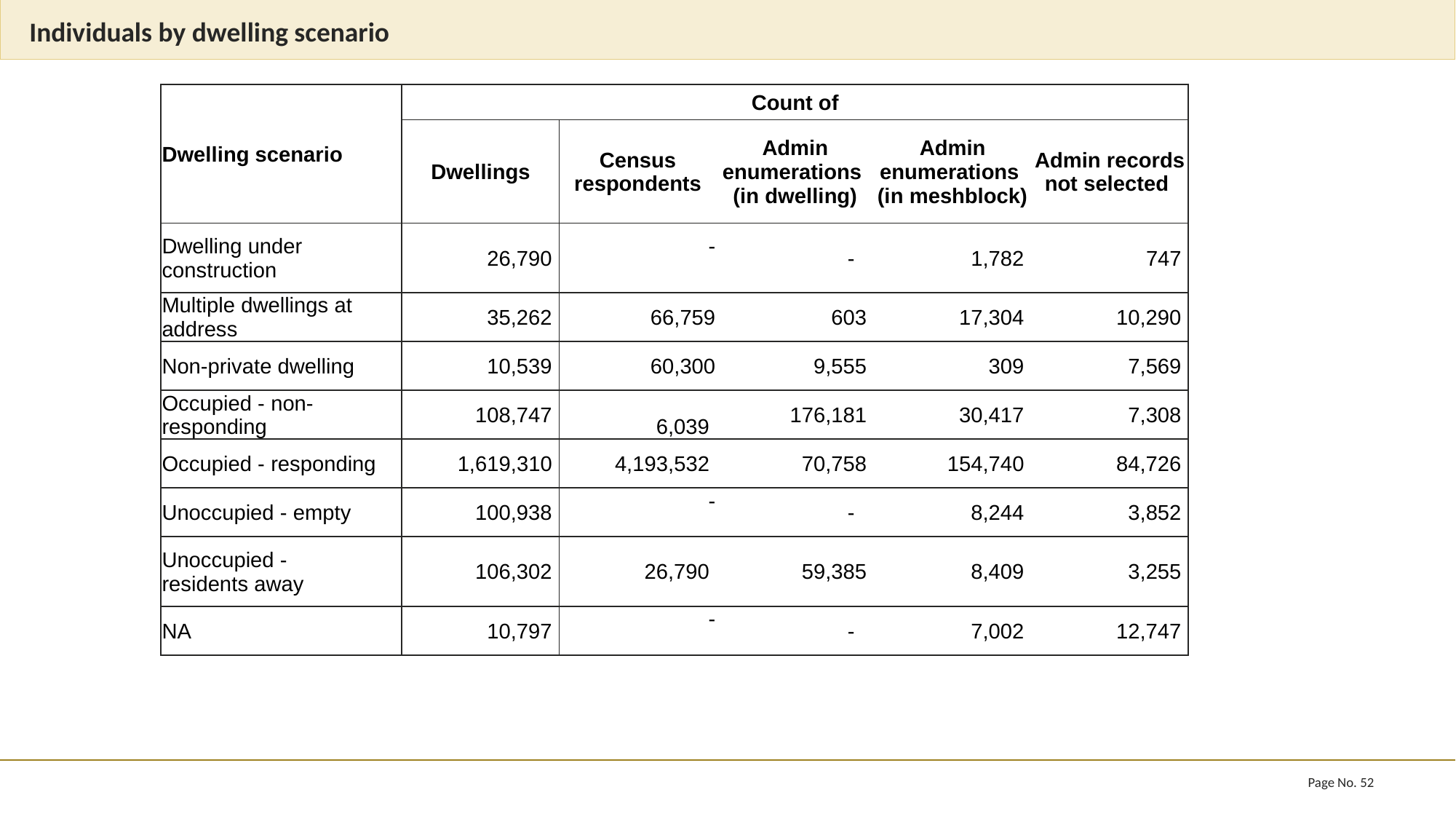

# Individuals by dwelling scenario
| Dwelling scenario | Count of |  |  |  |  |
| --- | --- | --- | --- | --- | --- |
|  | Dwellings | Census respondents | Admin enumerations (in dwelling) | Admin enumerations (in meshblock) | Admin records not selected |
| Dwelling under  construction | 26,790 | - | - | 1,782 | 747 |
| Multiple dwellings at address | 35,262 | 66,759 | 603 | 17,304 | 10,290 |
| Non-private dwelling | 10,539 | 60,300 | 9,555 | 309 | 7,569 |
| Occupied - non-responding | 108,747 | 6,039 | 176,181 | 30,417 | 7,308 |
| Occupied - responding | 1,619,310 | 4,193,532 | 70,758 | 154,740 | 84,726 |
| Unoccupied - empty | 100,938 | - | - | 8,244 | 3,852 |
| Unoccupied -residents away | 106,302 | 26,790 | 59,385 | 8,409 | 3,255 |
| NA | 10,797 | - | - | 7,002 | 12,747 |